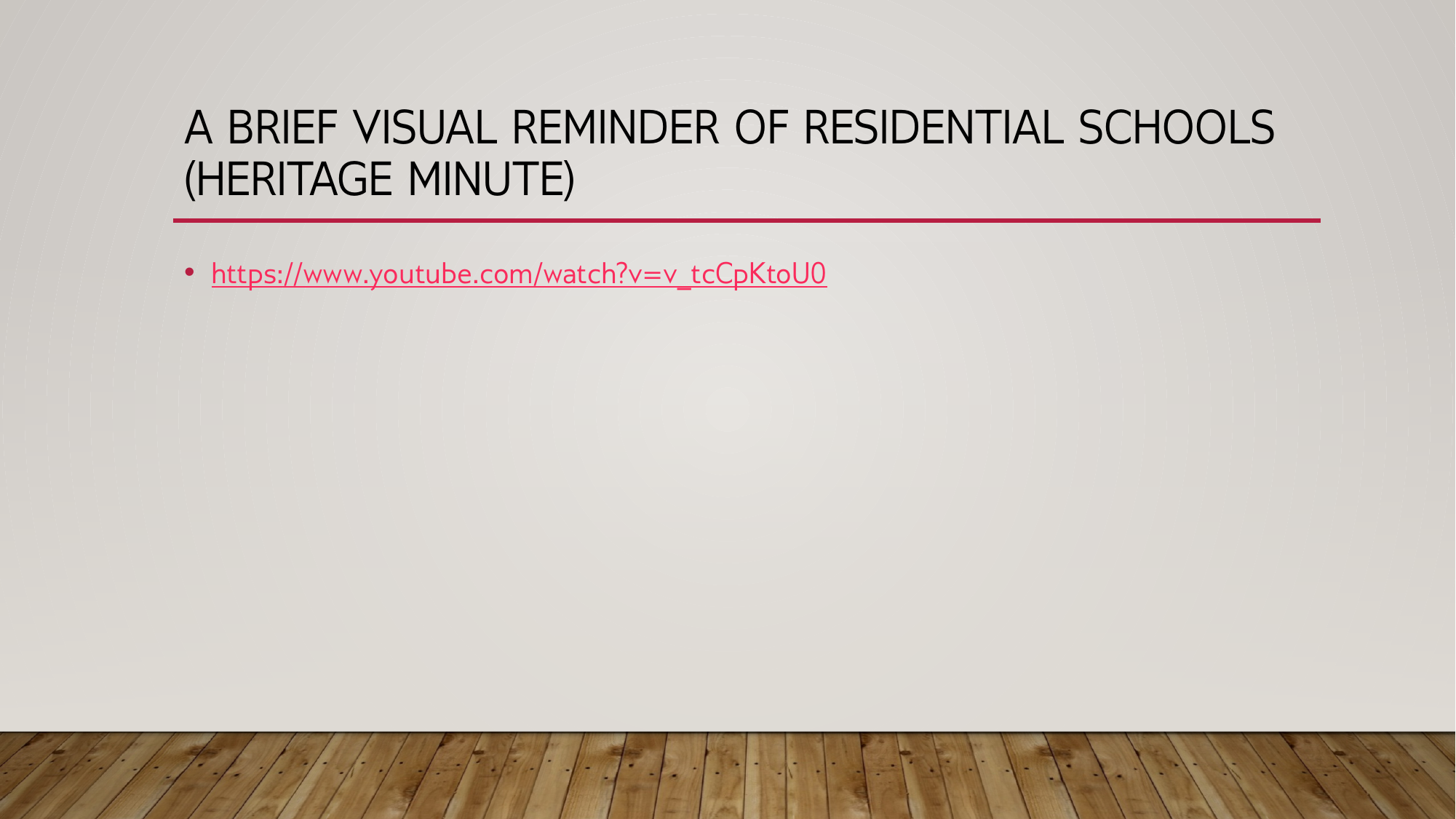

# A Brief Visual Reminder of Residential Schools (Heritage minute)
https://www.youtube.com/watch?v=v_tcCpKtoU0